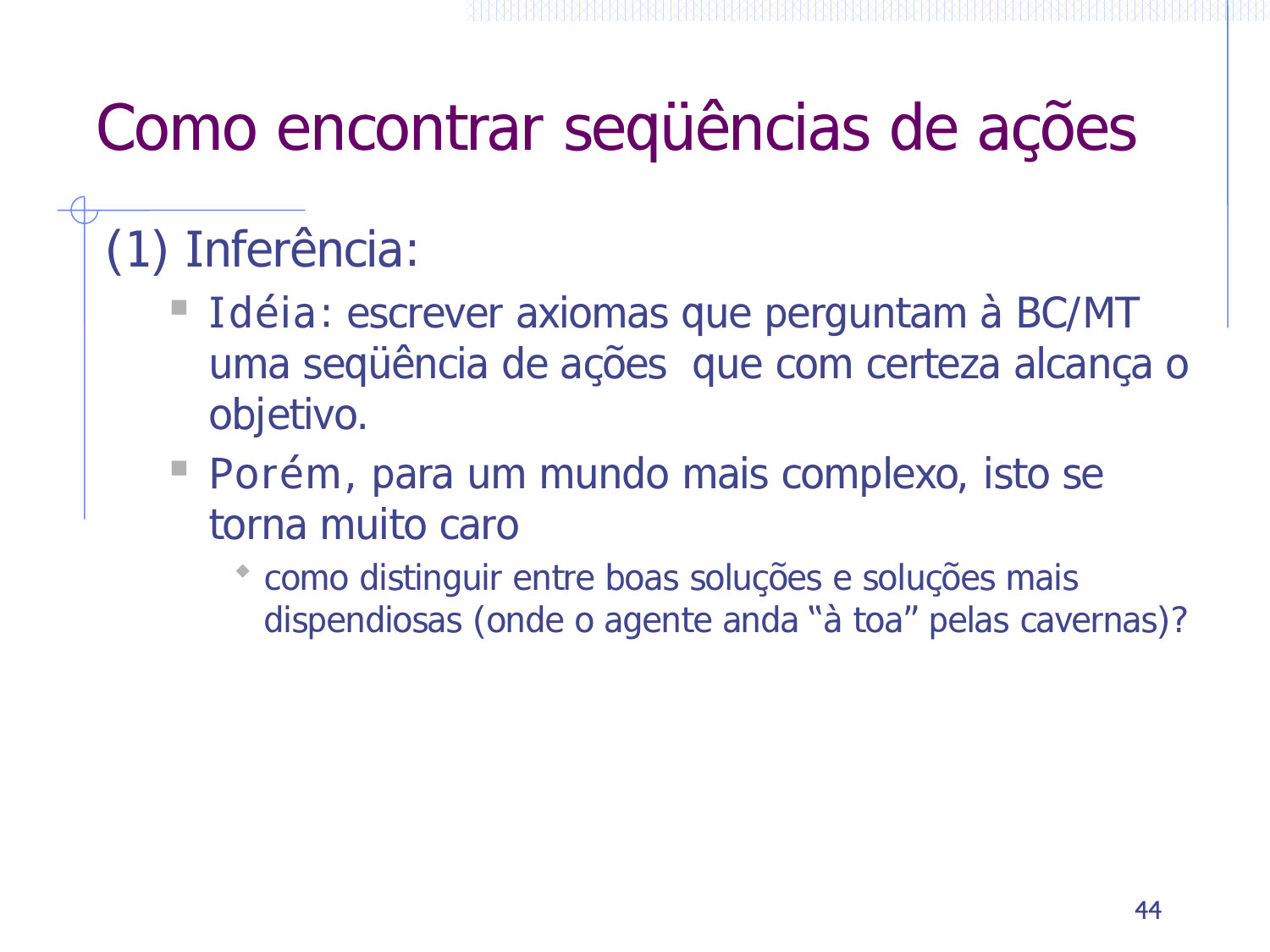

# Como encontrar seqüências de ações
(1) Inferência:
Idéia: escrever axiomas que perguntam à BC/MT uma seqüência de ações  que com certeza alcança o objetivo.
Porém, para um mundo mais complexo, isto se torna muito caro
como distinguir entre boas soluções e soluções mais dispendiosas (onde o agente anda “à toa” pelas cavernas)?
44